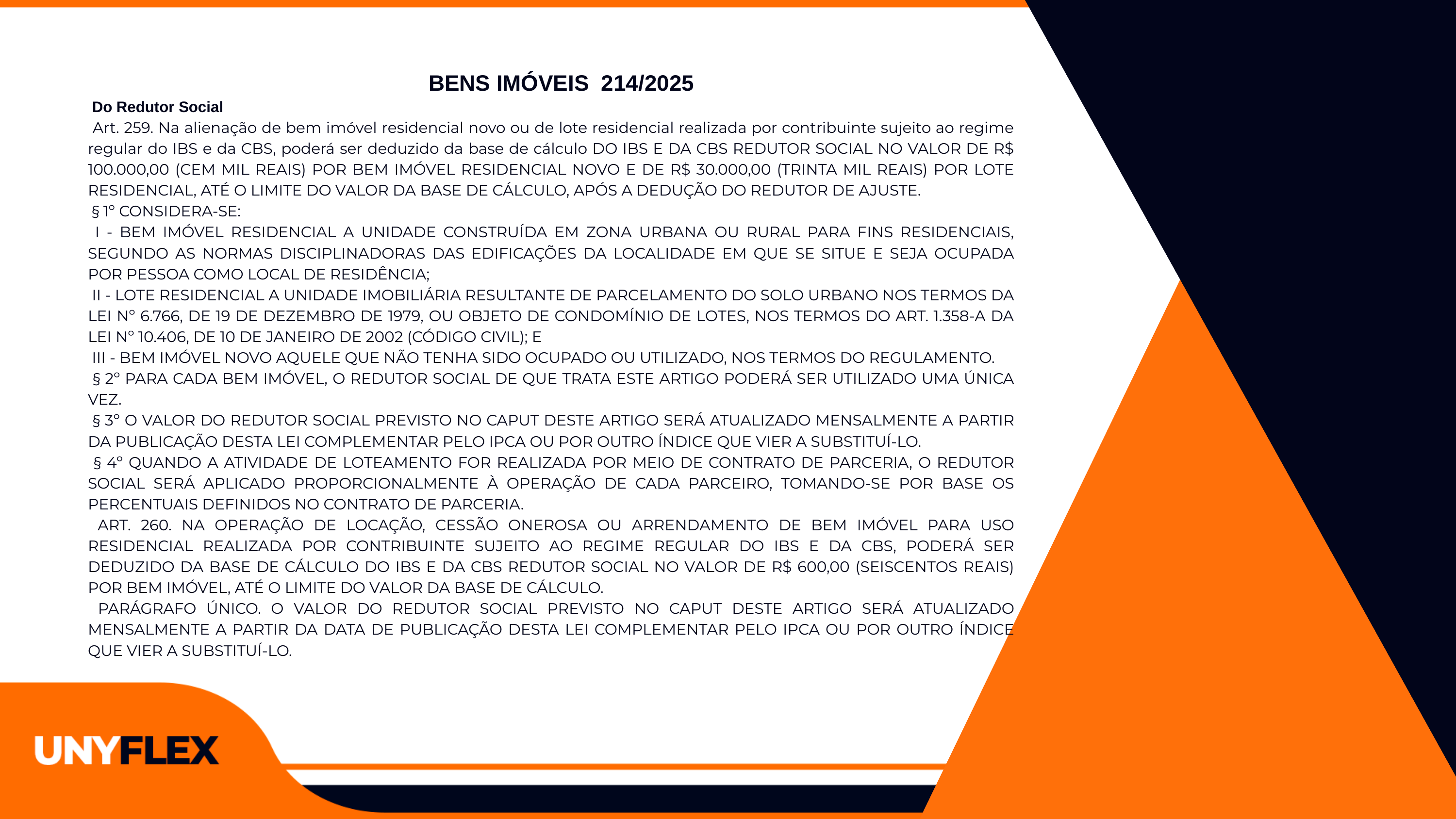

BENS IMÓVEIS  214/2025

 Do Redutor Social
 Art. 259. Na alienação de bem imóvel residencial novo ou de lote residencial realizada por contribuinte sujeito ao regime regular do IBS e da CBS, poderá ser deduzido da base de cálculo DO IBS E DA CBS REDUTOR SOCIAL NO VALOR DE R$ 100.000,00 (CEM MIL REAIS) POR BEM IMÓVEL RESIDENCIAL NOVO E DE R$ 30.000,00 (TRINTA MIL REAIS) POR LOTE RESIDENCIAL, ATÉ O LIMITE DO VALOR DA BASE DE CÁLCULO, APÓS A DEDUÇÃO DO REDUTOR DE AJUSTE.
 § 1º CONSIDERA-SE:
 I - BEM IMÓVEL RESIDENCIAL A UNIDADE CONSTRUÍDA EM ZONA URBANA OU RURAL PARA FINS RESIDENCIAIS, SEGUNDO AS NORMAS DISCIPLINADORAS DAS EDIFICAÇÕES DA LOCALIDADE EM QUE SE SITUE E SEJA OCUPADA POR PESSOA COMO LOCAL DE RESIDÊNCIA;
 II - LOTE RESIDENCIAL A UNIDADE IMOBILIÁRIA RESULTANTE DE PARCELAMENTO DO SOLO URBANO NOS TERMOS DA LEI Nº 6.766, DE 19 DE DEZEMBRO DE 1979, OU OBJETO DE CONDOMÍNIO DE LOTES, NOS TERMOS DO ART. 1.358-A DA LEI Nº 10.406, DE 10 DE JANEIRO DE 2002 (CÓDIGO CIVIL); E
 III - BEM IMÓVEL NOVO AQUELE QUE NÃO TENHA SIDO OCUPADO OU UTILIZADO, NOS TERMOS DO REGULAMENTO.
 § 2º PARA CADA BEM IMÓVEL, O REDUTOR SOCIAL DE QUE TRATA ESTE ARTIGO PODERÁ SER UTILIZADO UMA ÚNICA VEZ.
 § 3º O VALOR DO REDUTOR SOCIAL PREVISTO NO CAPUT DESTE ARTIGO SERÁ ATUALIZADO MENSALMENTE A PARTIR DA PUBLICAÇÃO DESTA LEI COMPLEMENTAR PELO IPCA OU POR OUTRO ÍNDICE QUE VIER A SUBSTITUÍ-LO.
 § 4º QUANDO A ATIVIDADE DE LOTEAMENTO FOR REALIZADA POR MEIO DE CONTRATO DE PARCERIA, O REDUTOR SOCIAL SERÁ APLICADO PROPORCIONALMENTE À OPERAÇÃO DE CADA PARCEIRO, TOMANDO-SE POR BASE OS PERCENTUAIS DEFINIDOS NO CONTRATO DE PARCERIA.
 ART. 260. NA OPERAÇÃO DE LOCAÇÃO, CESSÃO ONEROSA OU ARRENDAMENTO DE BEM IMÓVEL PARA USO RESIDENCIAL REALIZADA POR CONTRIBUINTE SUJEITO AO REGIME REGULAR DO IBS E DA CBS, PODERÁ SER DEDUZIDO DA BASE DE CÁLCULO DO IBS E DA CBS REDUTOR SOCIAL NO VALOR DE R$ 600,00 (SEISCENTOS REAIS) POR BEM IMÓVEL, ATÉ O LIMITE DO VALOR DA BASE DE CÁLCULO.
 PARÁGRAFO ÚNICO. O VALOR DO REDUTOR SOCIAL PREVISTO NO CAPUT DESTE ARTIGO SERÁ ATUALIZADO MENSALMENTE A PARTIR DA DATA DE PUBLICAÇÃO DESTA LEI COMPLEMENTAR PELO IPCA OU POR OUTRO ÍNDICE QUE VIER A SUBSTITUÍ-LO.